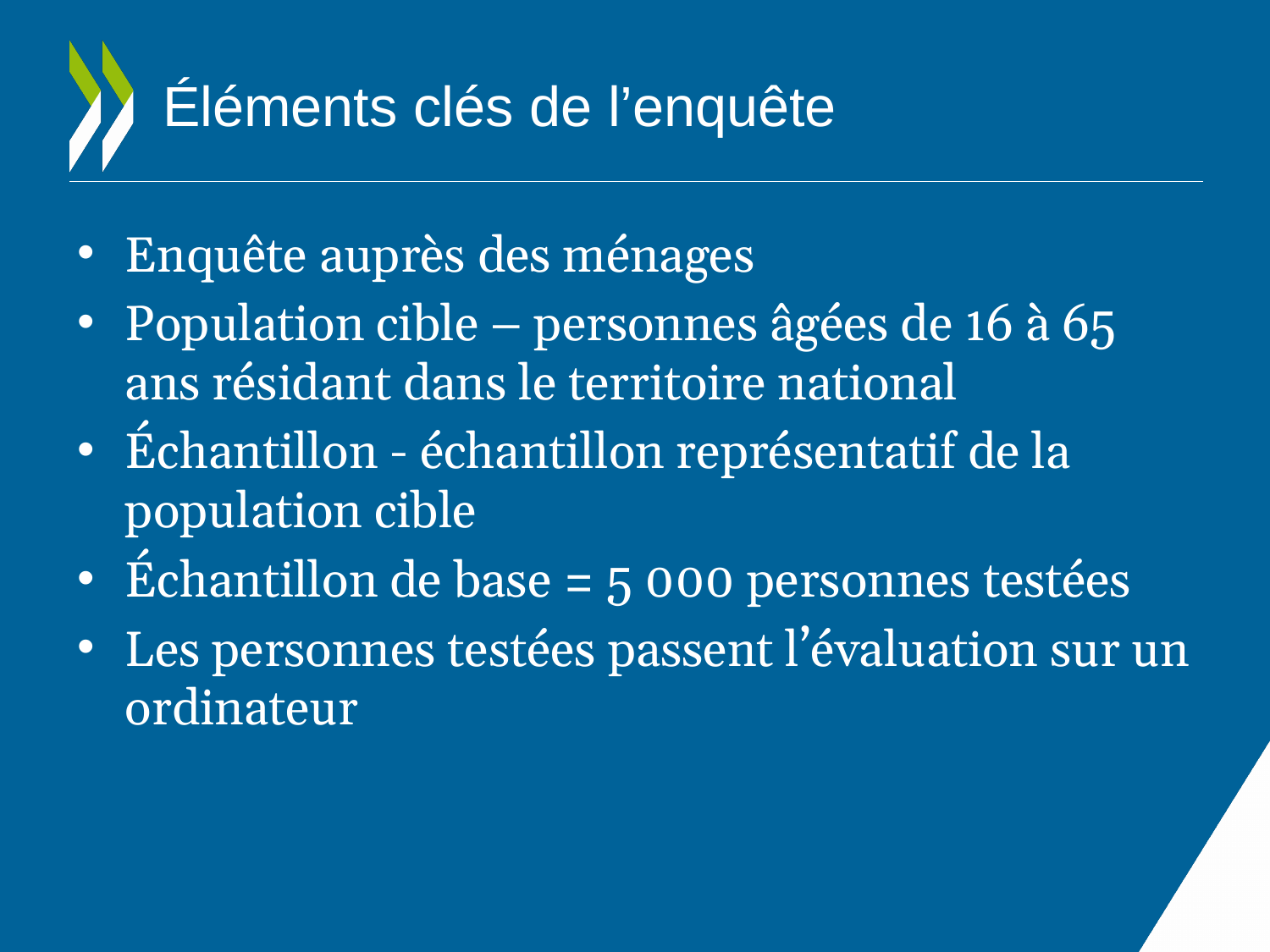

# Éléments clés de l’enquête
Enquête auprès des ménages
Population cible – personnes âgées de 16 à 65 ans résidant dans le territoire national
Échantillon - échantillon représentatif de la population cible
Échantillon de base = 5 000 personnes testées
Les personnes testées passent l’évaluation sur un ordinateur